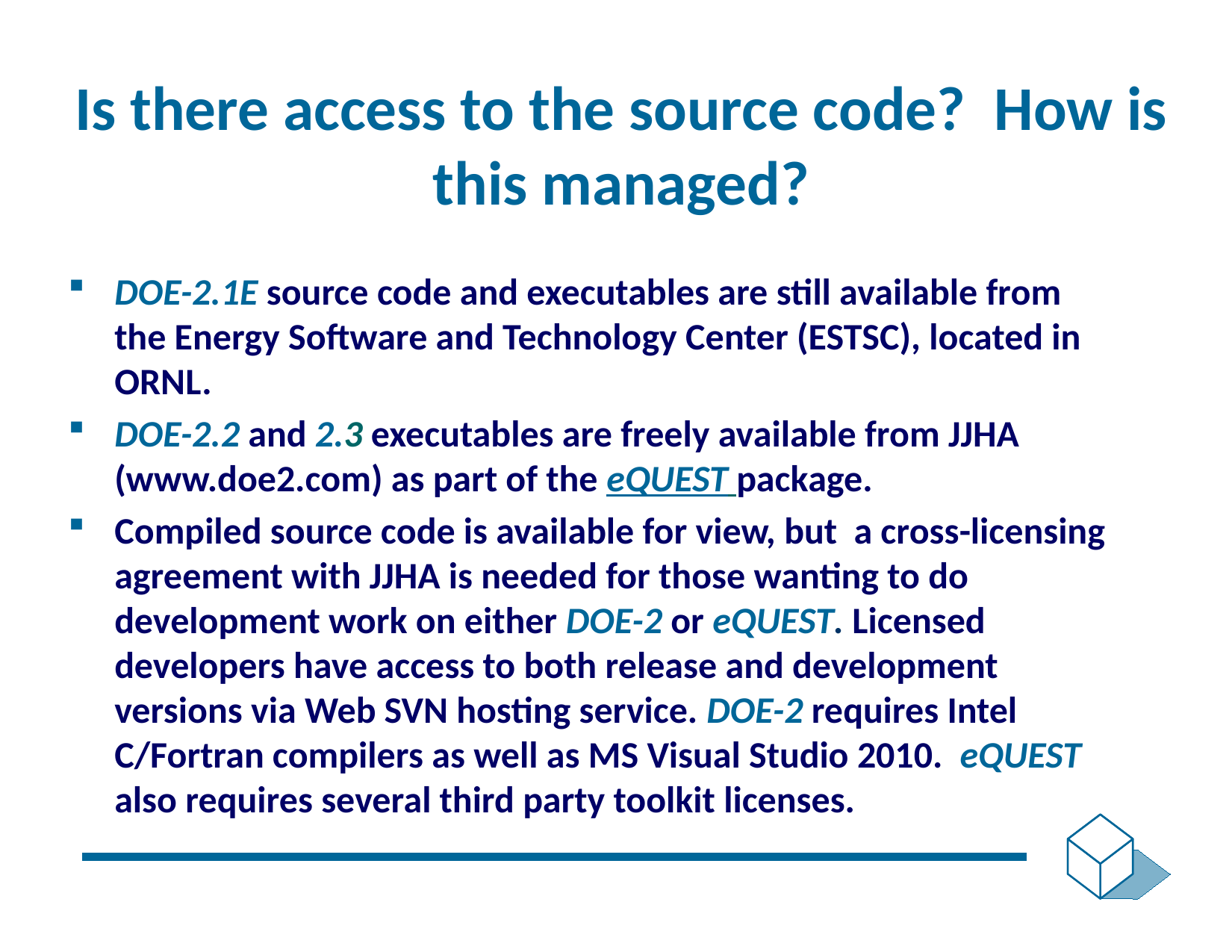

# Is there access to the source code?  How is this managed?
DOE-2.1E source code and executables are still available from the Energy Software and Technology Center (ESTSC), located in ORNL.
DOE-2.2 and 2.3 executables are freely available from JJHA (www.doe2.com) as part of the eQUEST package.
Compiled source code is available for view, but  a cross-licensing agreement with JJHA is needed for those wanting to do development work on either DOE-2 or eQUEST. Licensed developers have access to both release and development versions via Web SVN hosting service. DOE-2 requires Intel C/Fortran compilers as well as MS Visual Studio 2010.  eQUEST  also requires several third party toolkit licenses.